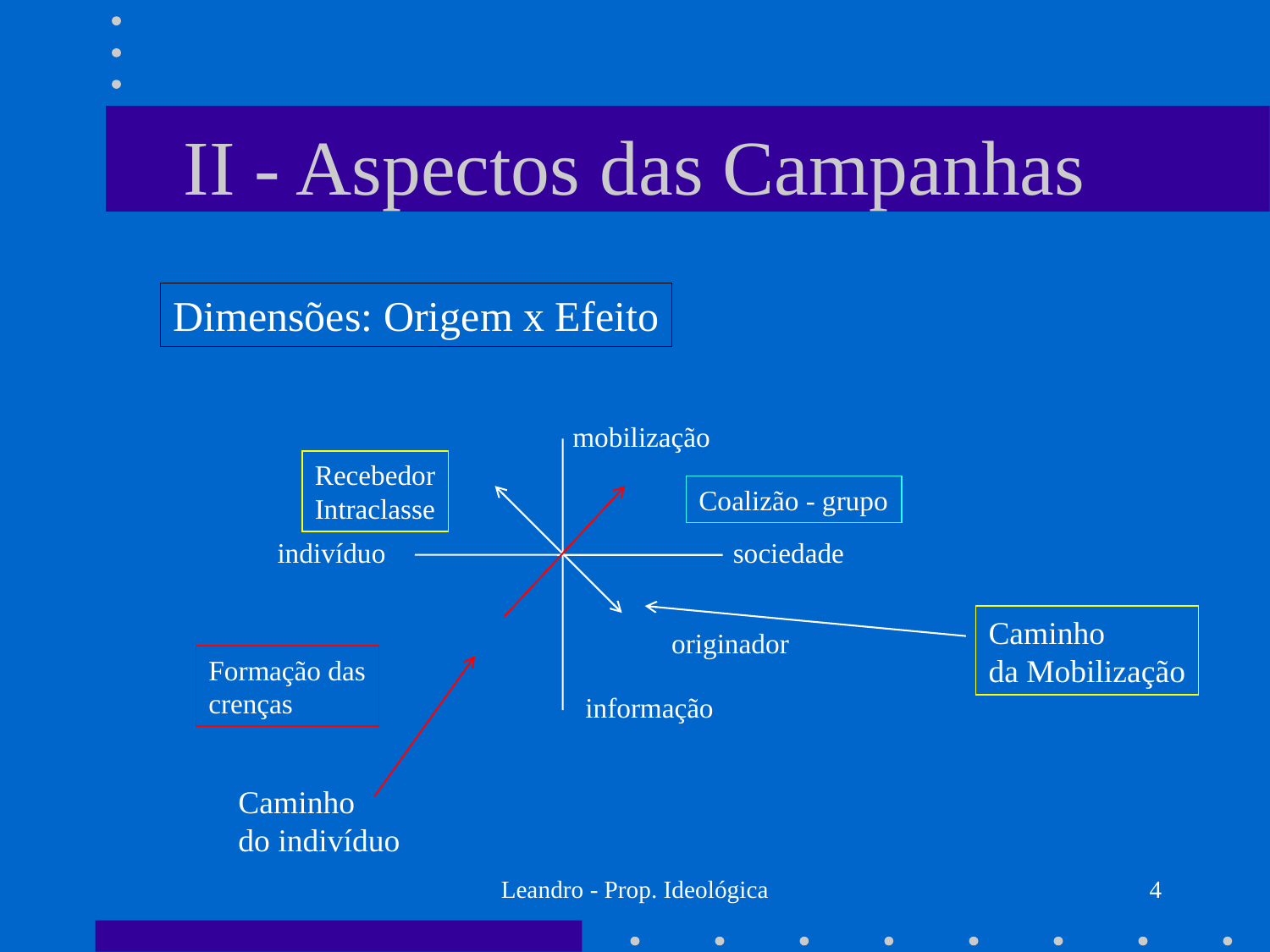

# II - Aspectos das Campanhas

Dimensões: Origem x Efeito
mobilização

Recebedor
Intraclasse
Coalizão - grupo
indivíduo
sociedade

Caminho
da Mobilização
originador
Formação das
crenças
informação
Caminho
do indivíduo
Leandro - Prop. Ideológica
4